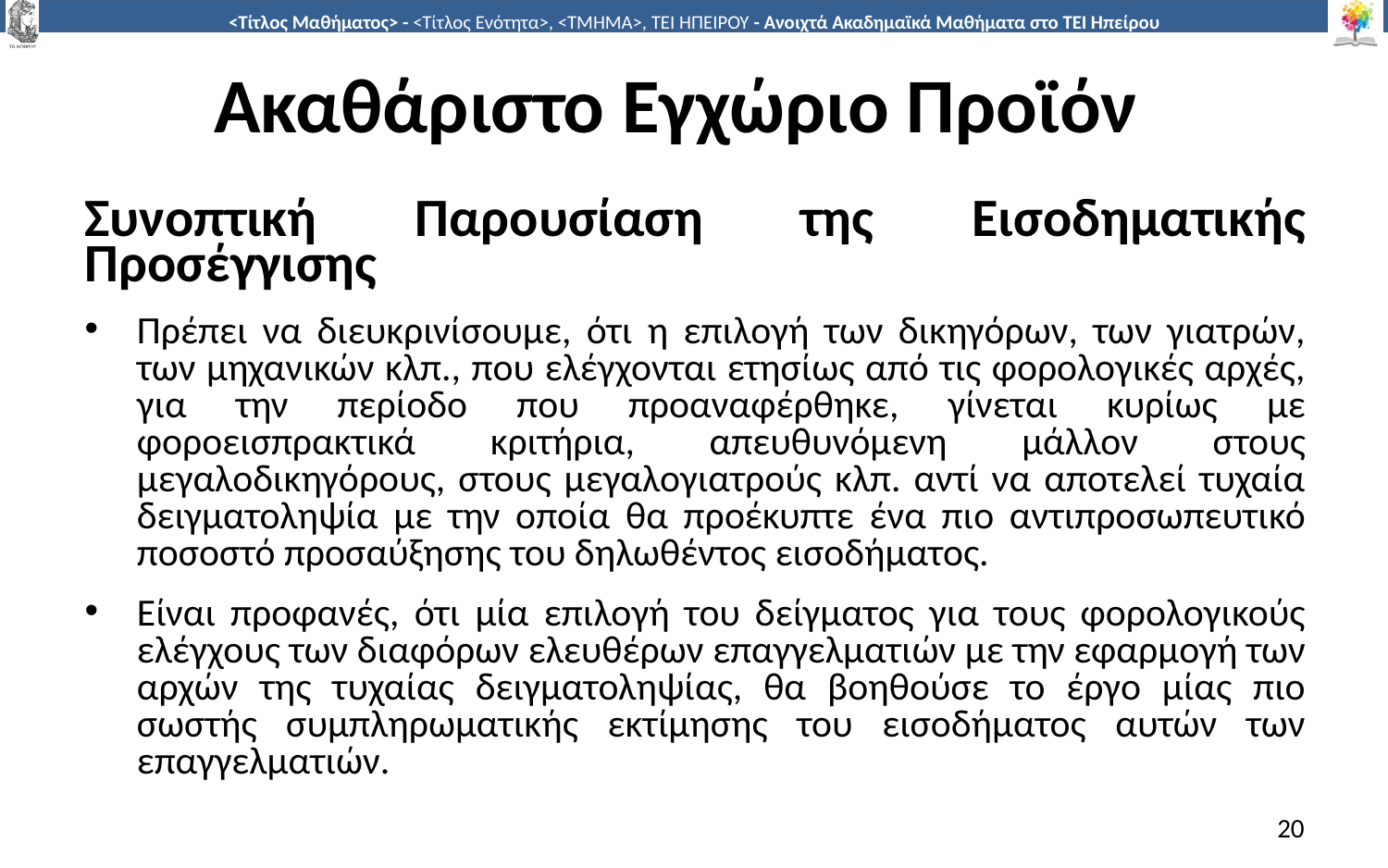

# Ακαθάριστο Εγχώριο Προϊόν
Συνοπτική Παρουσίαση της Εισοδηματικής Προσέγγισης
Πρέπει να διευκρινίσουµε, ότι η επιλογή των δικηγόρων, των γιατρών, των µηχανικών κλπ., που ελέγχονται ετησίως από τις φορολογικές αρχές, για την περίοδο που προαναφέρθηκε, γίνεται κυρίως µε φοροεισπρακτικά κριτήρια, απευθυνόµενη µάλλον στους µεγαλοδικηγόρους, στους µεγαλογιατρούς κλπ. αντί να αποτελεί τυχαία δειγµατοληψία µε την οποία θα προέκυπτε ένα πιο αντιπροσωπευτικό ποσοστό προσαύξησης του δηλωθέντος εισοδήµατος.
Είναι προφανές, ότι µία επιλογή του δείγµατος για τους φορολογικούς ελέγχους των διαφόρων ελευθέρων επαγγελµατιών µε την εφαρµογή των αρχών της τυχαίας δειγµατοληψίας, θα βοηθούσε το έργο µίας πιο σωστής συµπληρωµατικής εκτίµησης του εισοδήµατος αυτών των επαγγελµατιών.

20